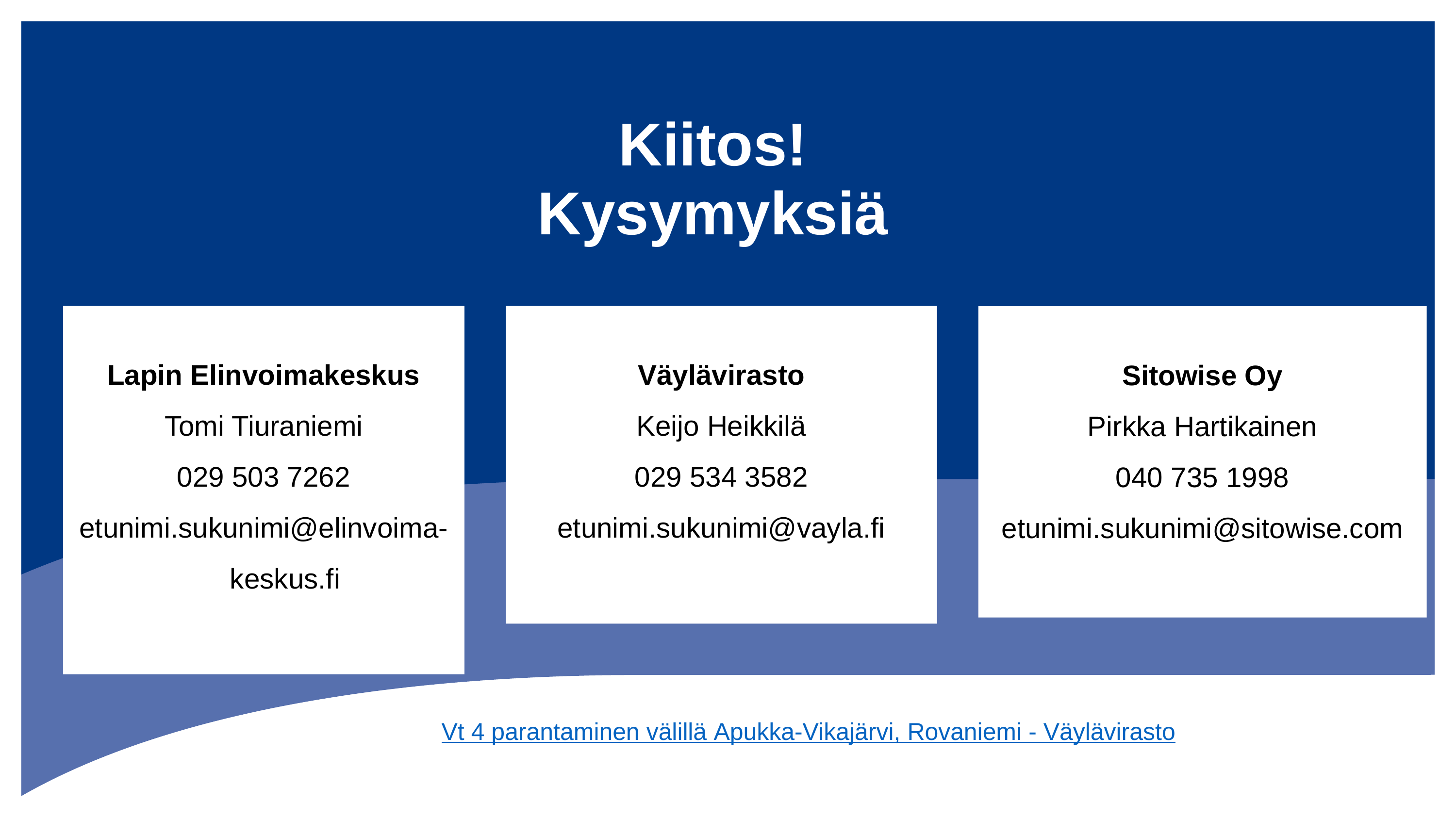

# Kiitos! Kysymyksiä

Lapin Elinvoimakeskus
Tomi Tiuraniemi
029 503 7262
etunimi.sukunimi@elinvoima-keskus.fi

Väylävirasto
Keijo Heikkilä
029 534 3582
etunimi.sukunimi@vayla.fi

Sitowise Oy
Pirkka Hartikainen
040 735 1998
etunimi.sukunimi@sitowise.com

Vt 4 parantaminen välillä Apukka-Vikajärvi, Rovaniemi - Väylävirasto